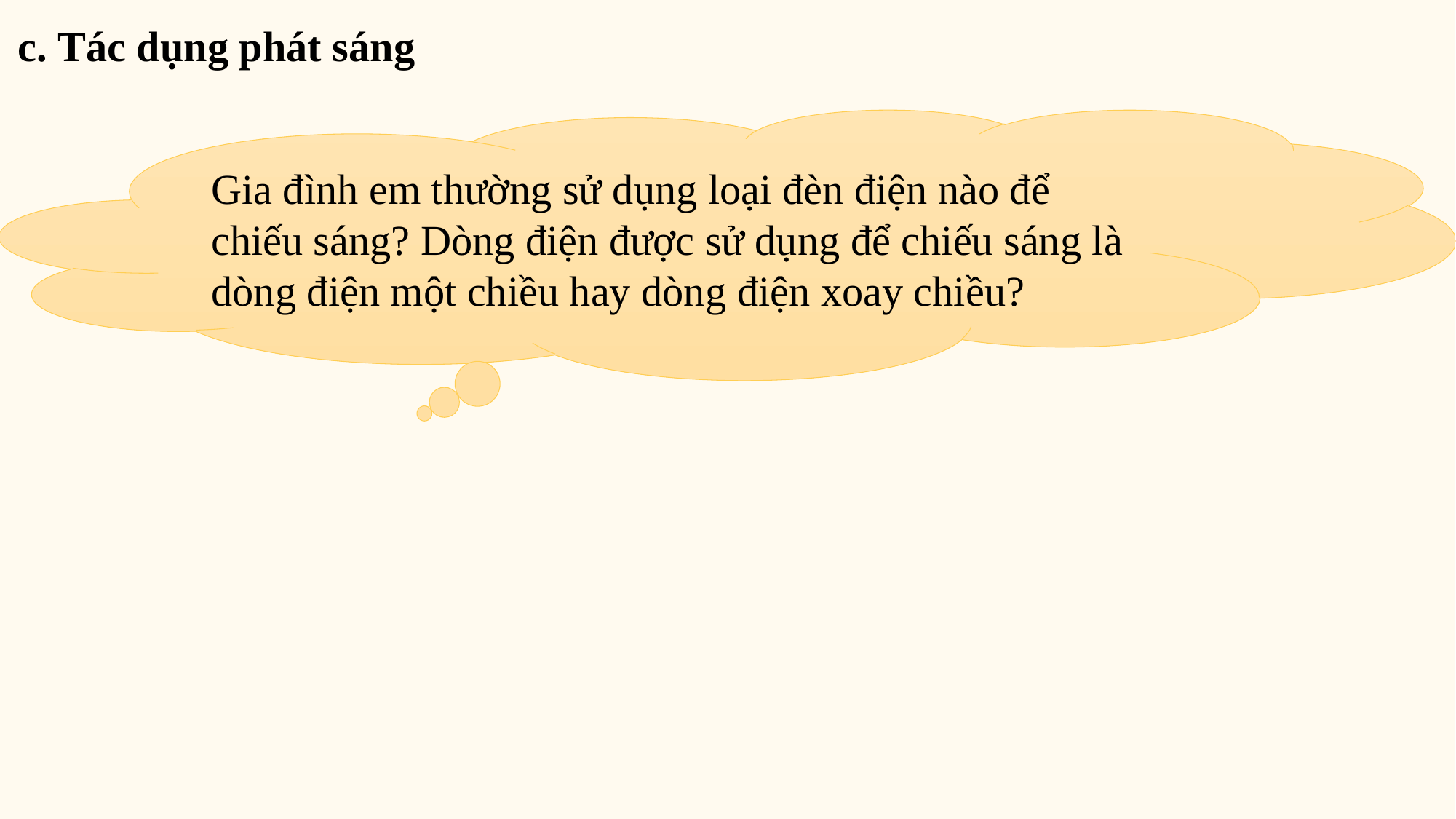

c. Tác dụng phát sáng
Gia đình em thường sử dụng loại đèn điện nào để chiếu sáng? Dòng điện được sử dụng để chiếu sáng là dòng điện một chiều hay dòng điện xoay chiều?